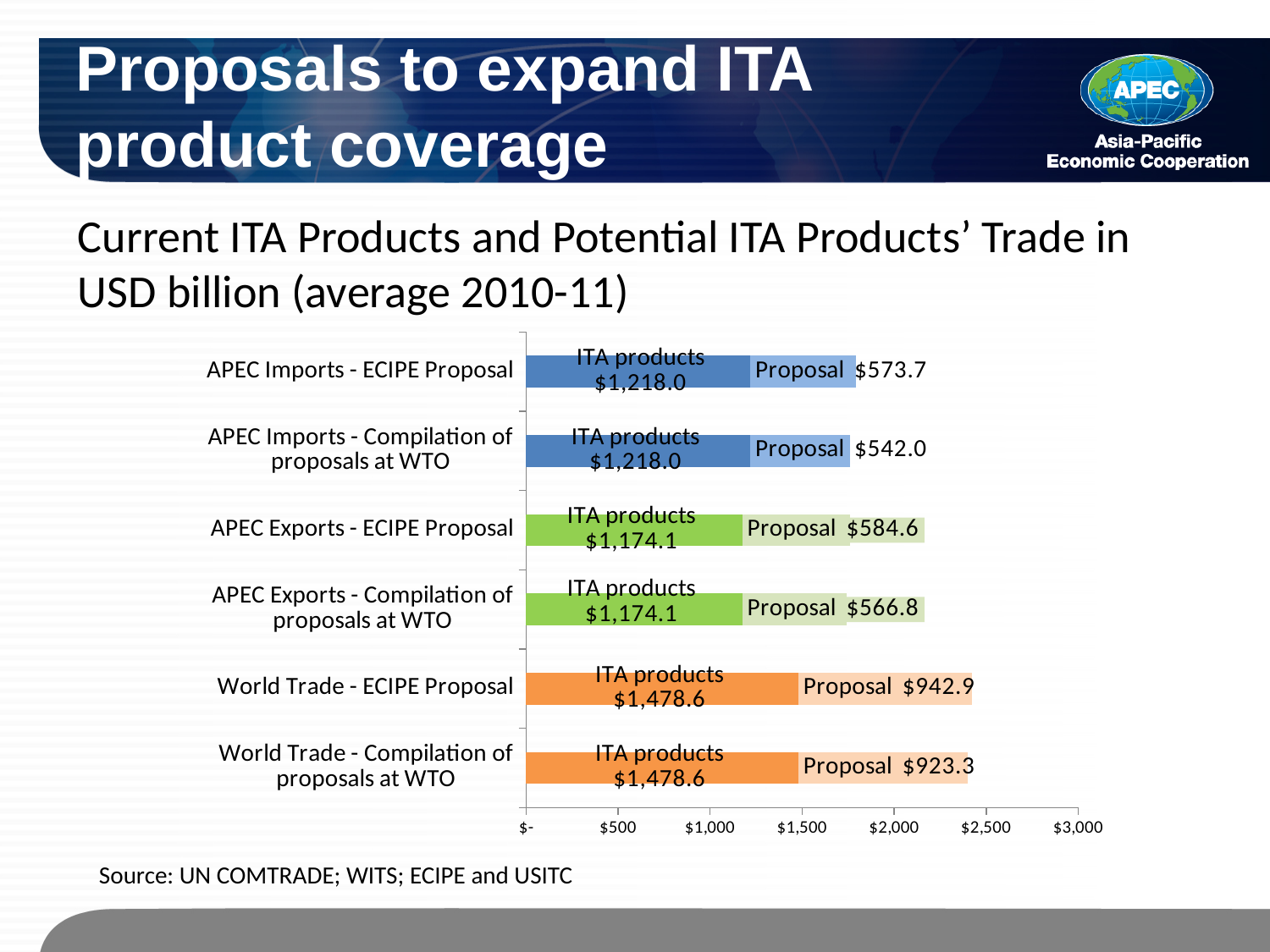

Proposals to expand ITA product coverage
Current ITA Products and Potential ITA Products’ Trade in USD billion (average 2010-11)

### Chart

| Category | ITA products | Proposal |
|---|---|---|
| World Trade - Compilation of proposals at WTO | 1478.6 | 923.26 |
| World Trade - ECIPE Proposal | 1478.6 | 942.9 |
| APEC Exports - Compilation of proposals at WTO | 1174.0812662995 | 566.81 |
| APEC Exports - ECIPE Proposal | 1174.0812662995 | 584.6181840644999 |
| APEC Imports - Compilation of proposals at WTO | 1218.027361599 | 541.99 |
| APEC Imports - ECIPE Proposal | 1218.027361599 | 573.6754411289999 |
Source: UN COMTRADE; WITS; ECIPE and USITC